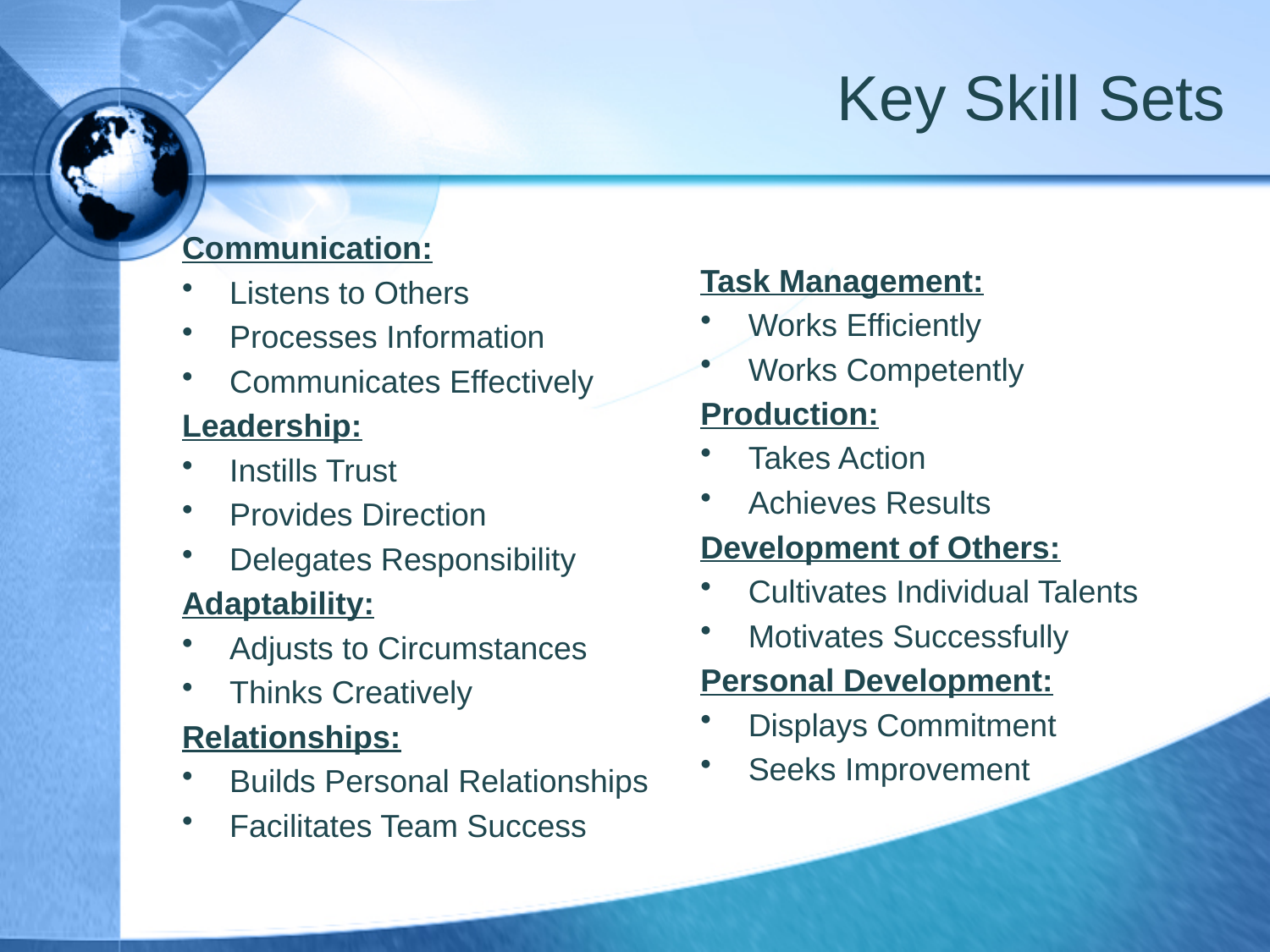

# Key Skill Sets
Communication:
Listens to Others
Processes Information
Communicates Effectively
Leadership:
Instills Trust
Provides Direction
Delegates Responsibility
Adaptability:
Adjusts to Circumstances
Thinks Creatively
Relationships:
Builds Personal Relationships
Facilitates Team Success

Task Management:
Works Efficiently
Works Competently
Production:
Takes Action
Achieves Results
Development of Others:
Cultivates Individual Talents
Motivates Successfully
Personal Development:
Displays Commitment
Seeks Improvement